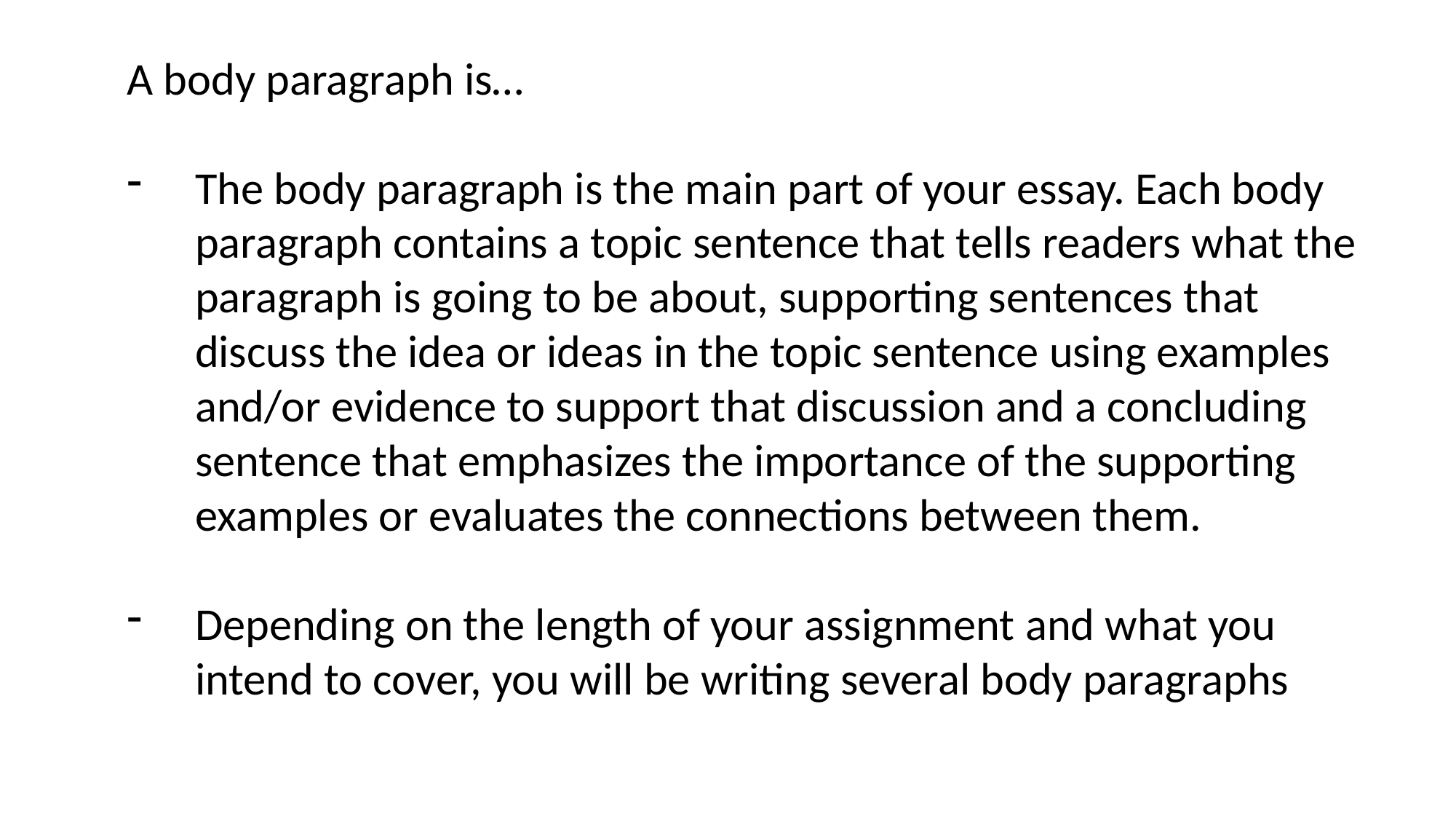

A body paragraph is…

The body paragraph is the main part of your essay. Each body paragraph contains a topic sentence that tells readers what the paragraph is going to be about, supporting sentences that discuss the idea or ideas in the topic sentence using examples and/or evidence to support that discussion and a concluding sentence that emphasizes the importance of the supporting examples or evaluates the connections between them.

Depending on the length of your assignment and what you intend to cover, you will be writing several body paragraphs